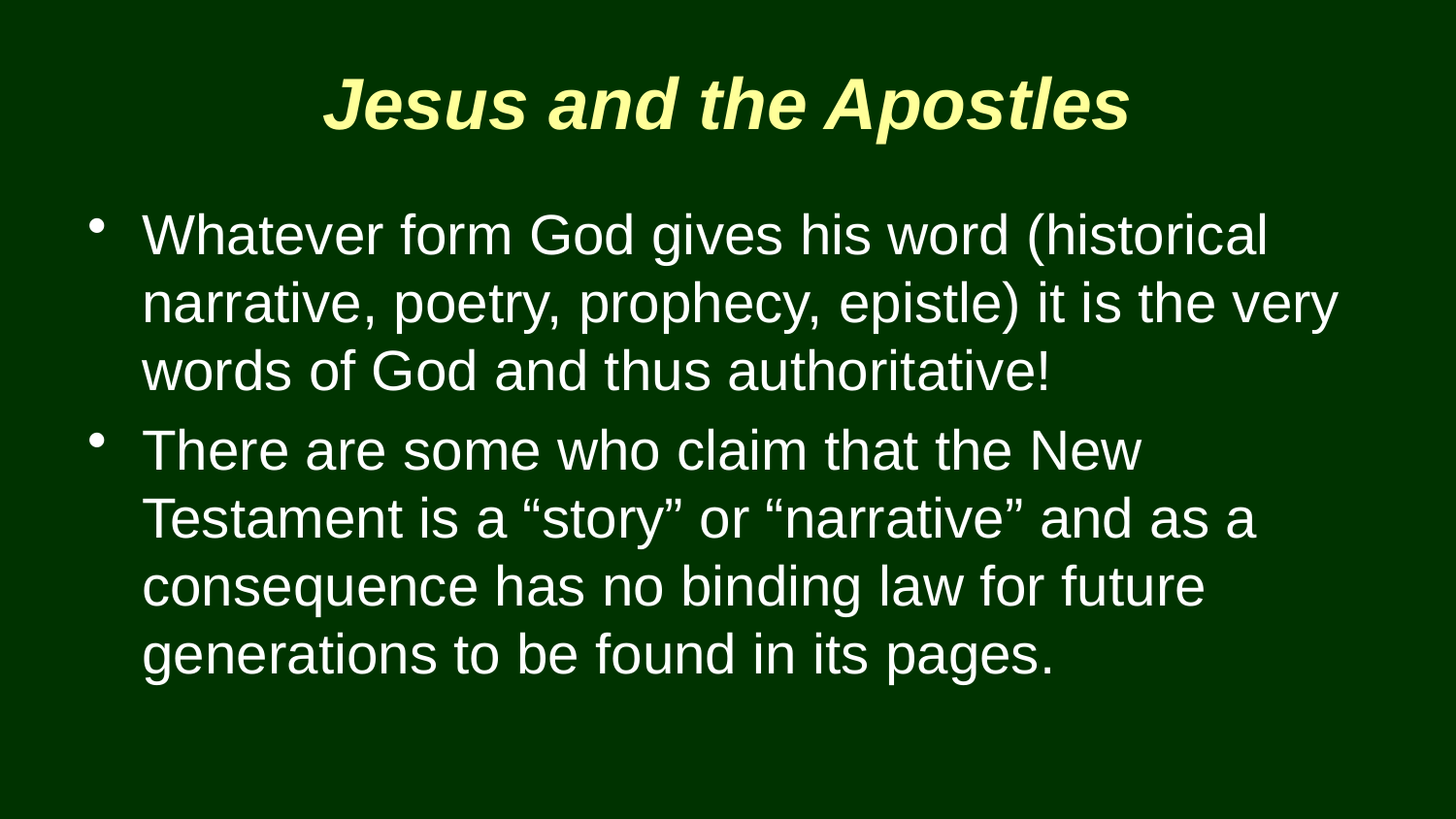

Jesus and the Apostles
Whatever form God gives his word (historical narrative, poetry, prophecy, epistle) it is the very words of God and thus authoritative!
There are some who claim that the New Testament is a “story” or “narrative” and as a consequence has no binding law for future generations to be found in its pages.